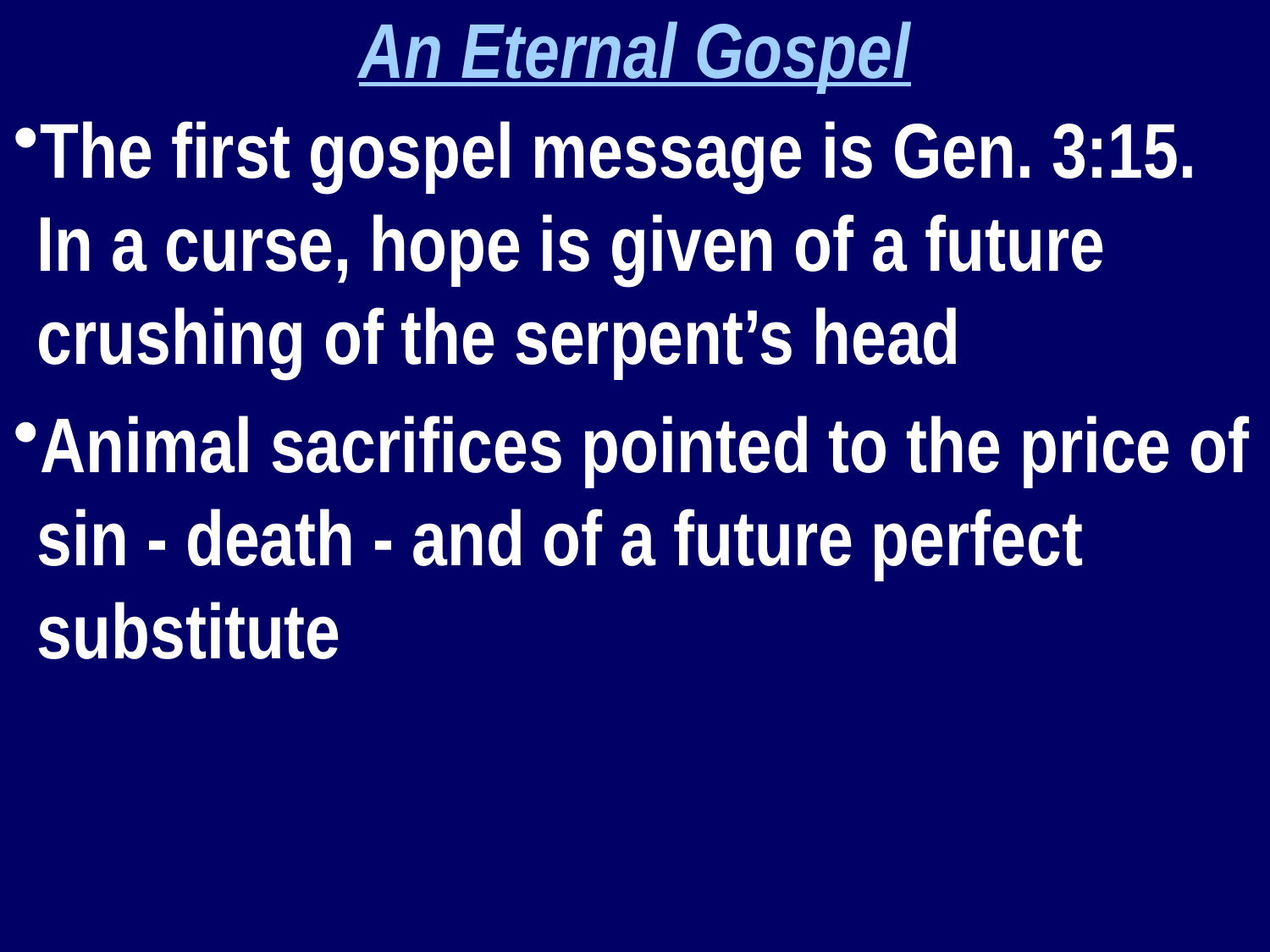

An Eternal Gospel
The first gospel message is Gen. 3:15. In a curse, hope is given of a future crushing of the serpent’s head
Animal sacrifices pointed to the price of sin - death - and of a future perfect substitute